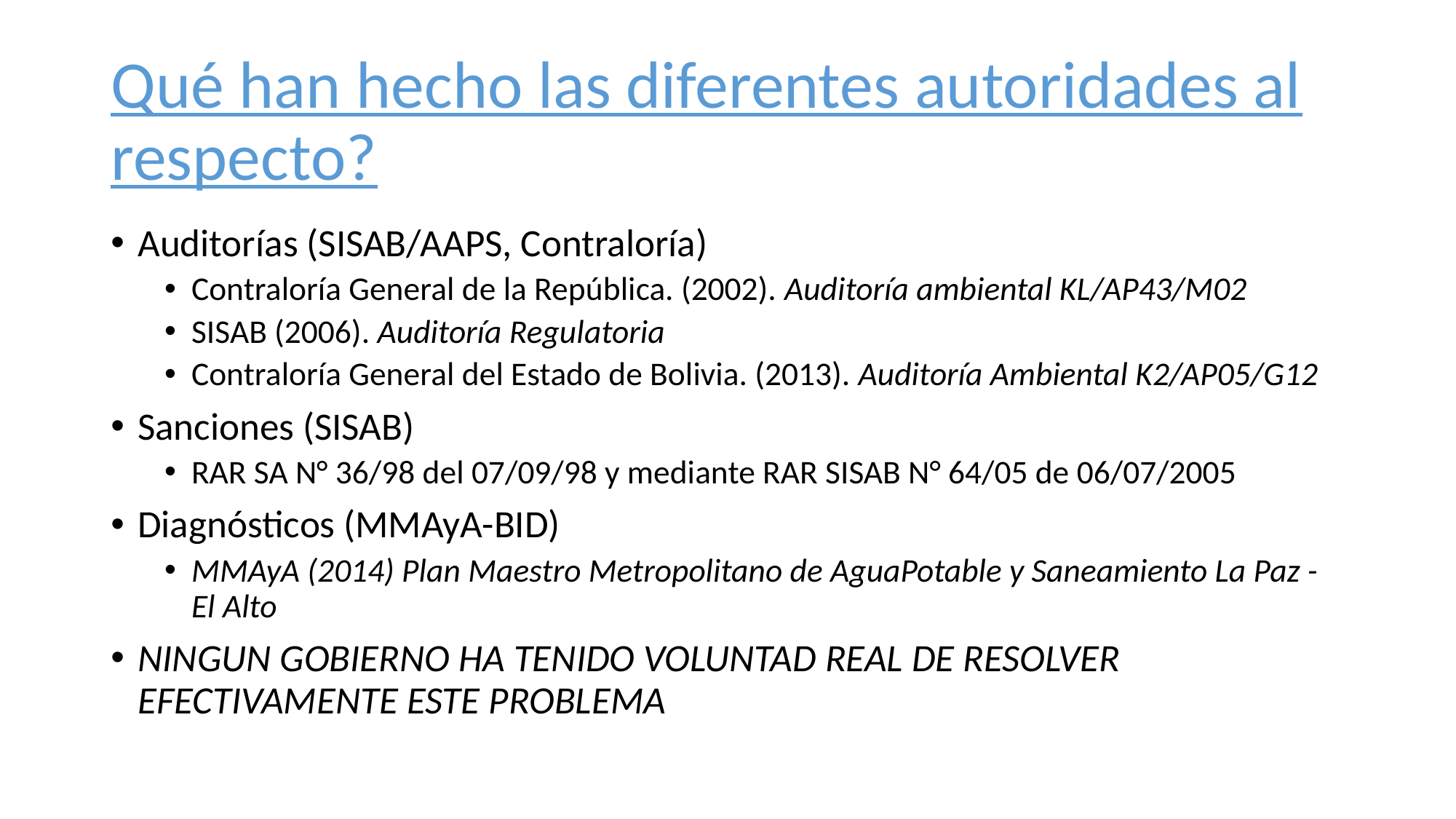

# Qué han hecho las diferentes autoridades al respecto?
Auditorías (SISAB/AAPS, Contraloría)
Contraloría General de la República. (2002). Auditoría ambiental KL/AP43/M02
SISAB (2006). Auditoría Regulatoria
Contraloría General del Estado de Bolivia. (2013). Auditoría Ambiental K2/AP05/G12
Sanciones (SISAB)
RAR SA N° 36/98 del 07/09/98 y mediante RAR SISAB N° 64/05 de 06/07/2005
Diagnósticos (MMAyA-BID)
MMAyA (2014) Plan Maestro Metropolitano de AguaPotable y Saneamiento La Paz - El Alto
NINGUN GOBIERNO HA TENIDO VOLUNTAD REAL DE RESOLVER EFECTIVAMENTE ESTE PROBLEMA